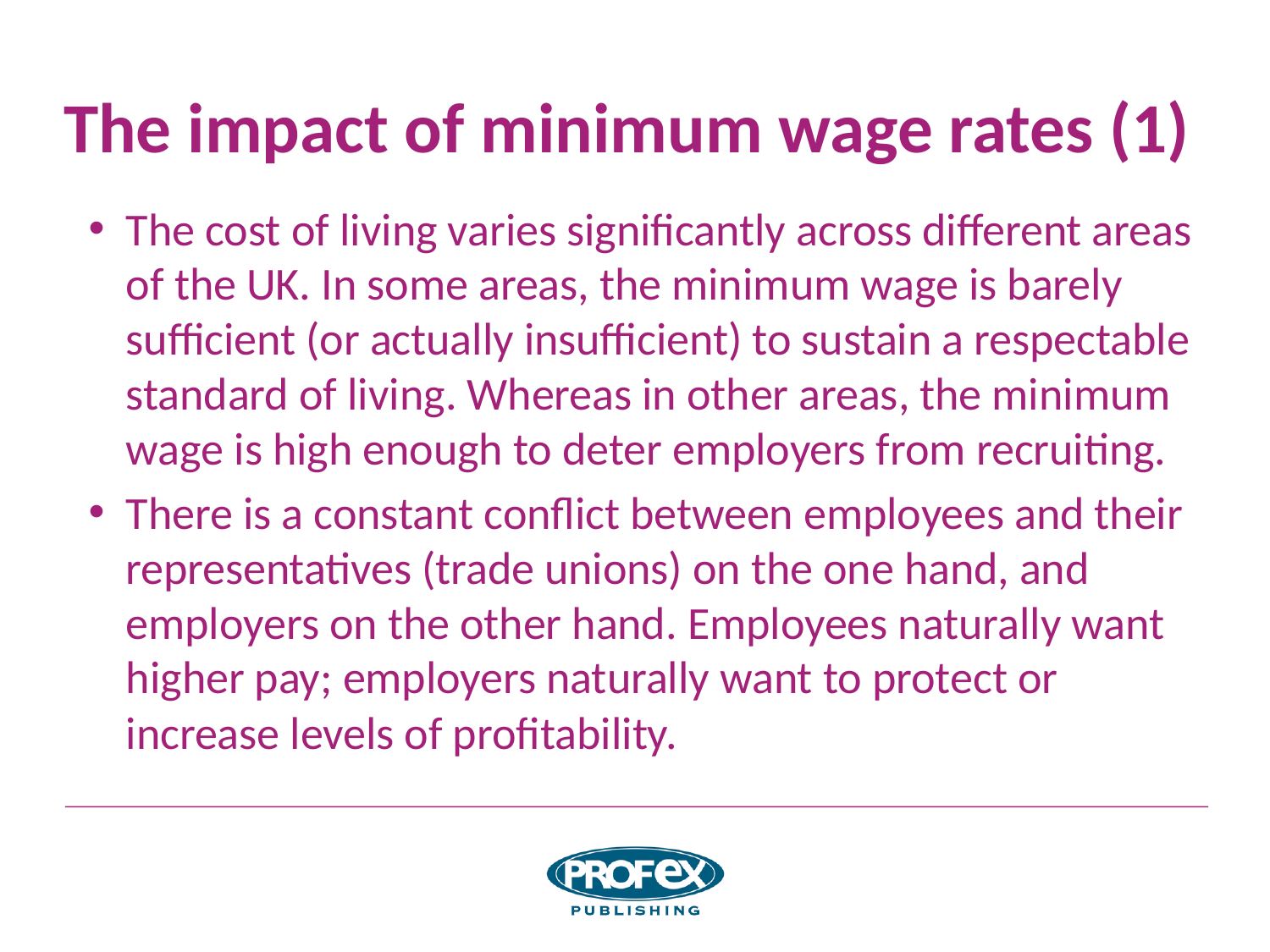

# The impact of minimum wage rates (1)
The cost of living varies significantly across different areas of the UK. In some areas, the minimum wage is barely sufficient (or actually insufficient) to sustain a respectable standard of living. Whereas in other areas, the minimum wage is high enough to deter employers from recruiting.
There is a constant conflict between employees and their representatives (trade unions) on the one hand, and employers on the other hand. Employees naturally want higher pay; employers naturally want to protect or increase levels of profitability.